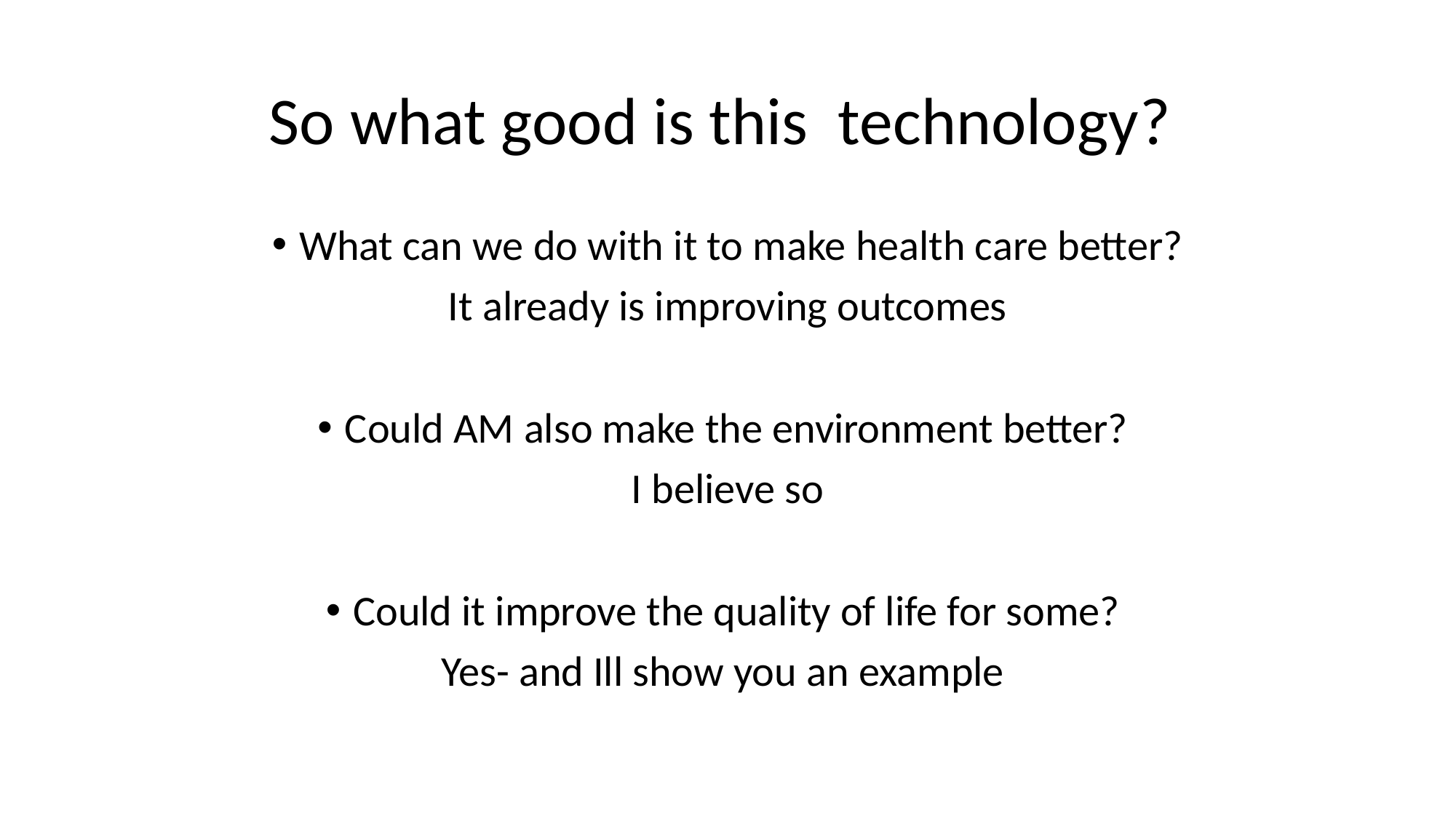

# So what good is this  technology?
What can we do with it to make health care better?
It already is improving outcomes

Could AM also make the environment better?
I believe so

Could it improve the quality of life for some?
Yes- and Ill show you an example